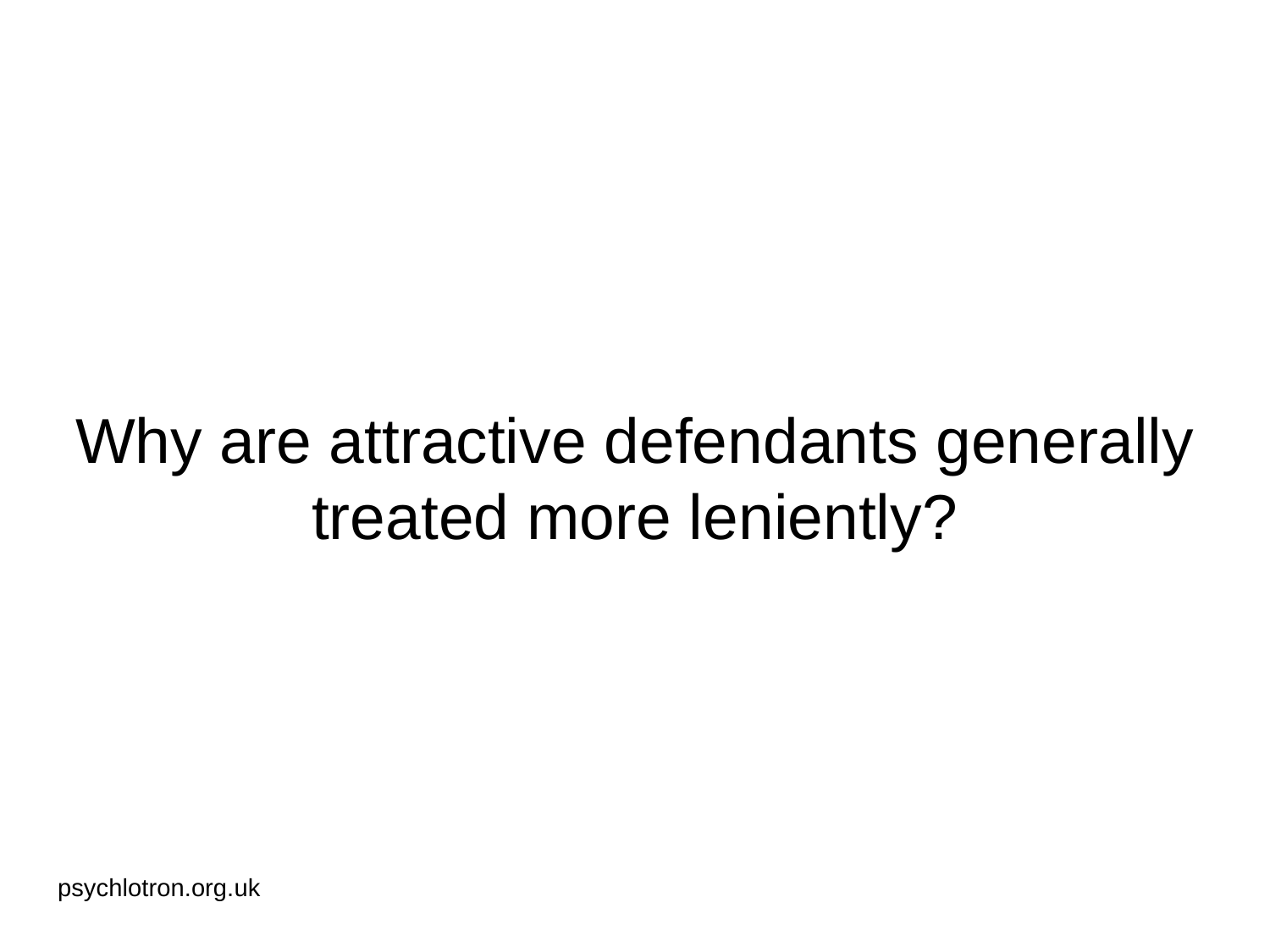

# Why are attractive defendants generally treated more leniently?